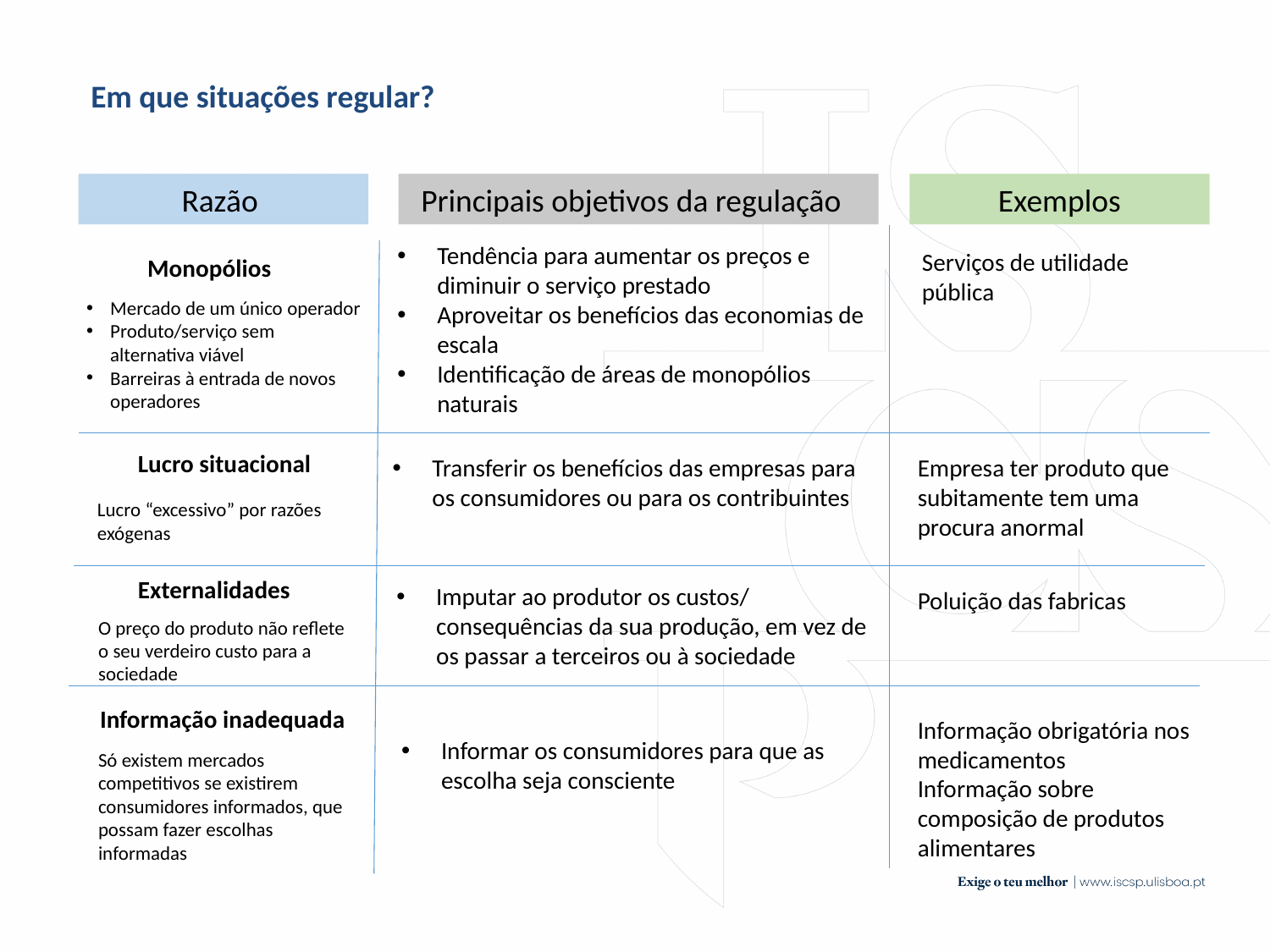

Em que situações regular?
Razão
Principais objetivos da regulação
Exemplos
Tendência para aumentar os preços e diminuir o serviço prestado
Aproveitar os benefícios das economias de escala
Identificação de áreas de monopólios naturais
Serviços de utilidade pública
Monopólios
Mercado de um único operador
Produto/serviço sem alternativa viável
Barreiras à entrada de novos operadores
Lucro situacional
Lucro “excessivo” por razões exógenas
Transferir os benefícios das empresas para os consumidores ou para os contribuintes
Empresa ter produto que subitamente tem uma procura anormal
Externalidades
O preço do produto não reflete o seu verdeiro custo para a sociedade
Imputar ao produtor os custos/ consequências da sua produção, em vez de os passar a terceiros ou à sociedade
Poluição das fabricas
Informação inadequada
Só existem mercados competitivos se existirem consumidores informados, que possam fazer escolhas informadas
Informação obrigatória nos medicamentos
Informação sobre composição de produtos alimentares
Informar os consumidores para que as escolha seja consciente